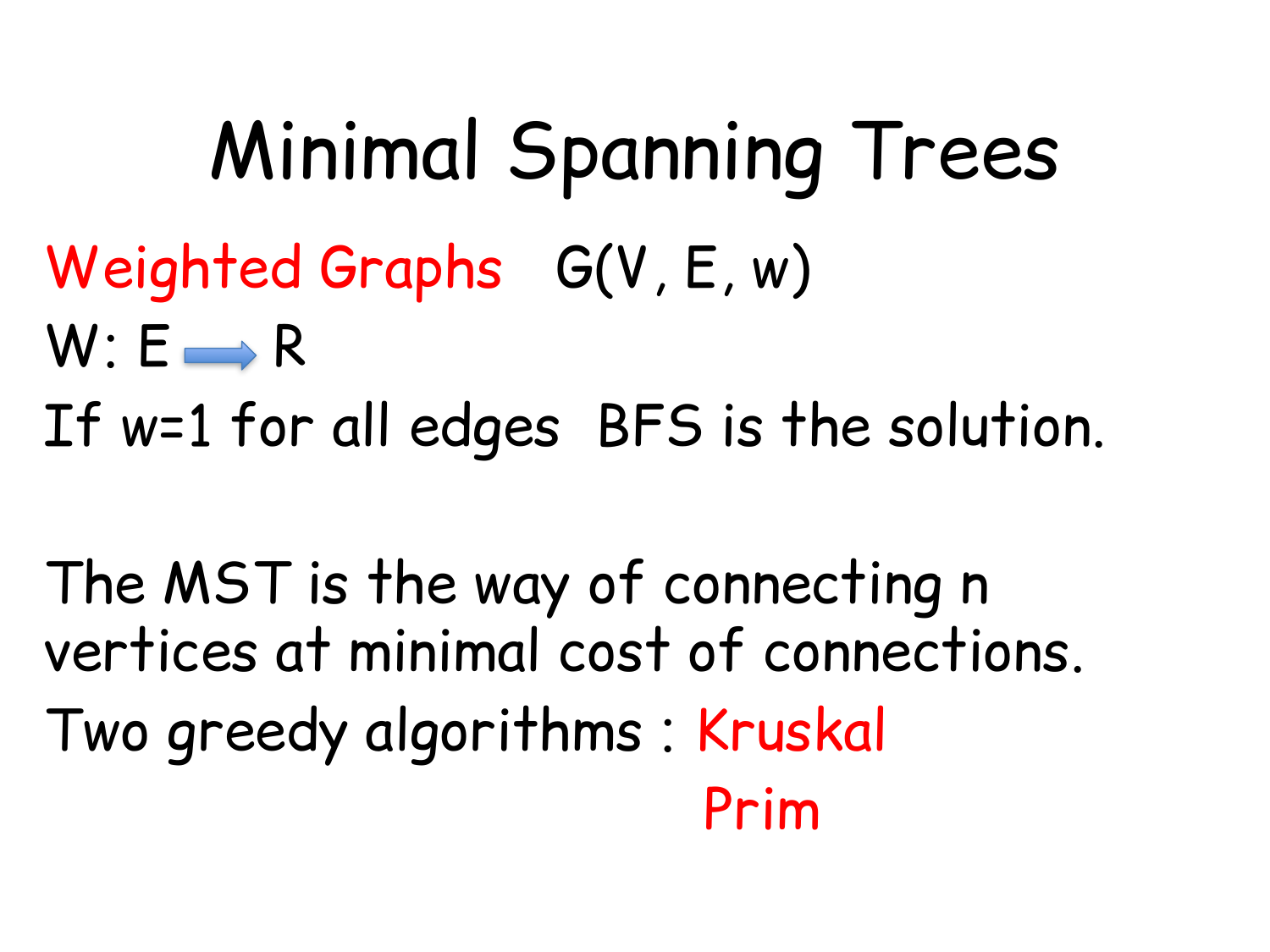

# Minimal Spanning Trees
Weighted Graphs   G(V, E, w)
W: E      R
If w=1 for all edges  BFS is the solution.

The MST is the way of connecting n vertices at minimal cost of connections.
Two greedy algorithms : Kruskal
                                       Prim